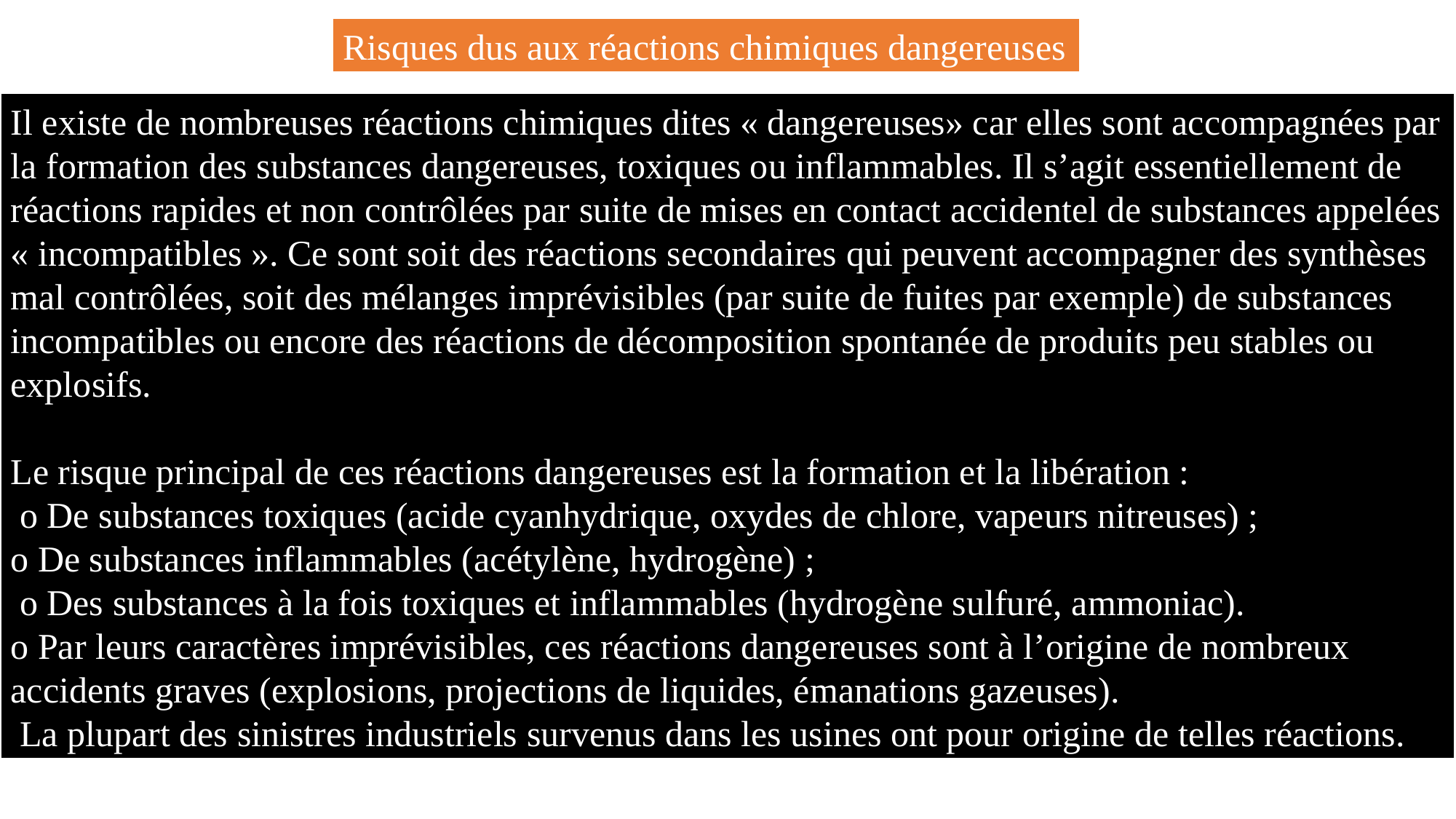

Risques dus aux réactions chimiques dangereuses
Il existe de nombreuses réactions chimiques dites « dangereuses» car elles sont accompagnées par la formation des substances dangereuses, toxiques ou inflammables. Il s’agit essentiellement de réactions rapides et non contrôlées par suite de mises en contact accidentel de substances appelées « incompatibles ». Ce sont soit des réactions secondaires qui peuvent accompagner des synthèses mal contrôlées, soit des mélanges imprévisibles (par suite de fuites par exemple) de substances incompatibles ou encore des réactions de décomposition spontanée de produits peu stables ou explosifs.

Le risque principal de ces réactions dangereuses est la formation et la libération :
 o De substances toxiques (acide cyanhydrique, oxydes de chlore, vapeurs nitreuses) ;
o De substances inflammables (acétylène, hydrogène) ;
 o Des substances à la fois toxiques et inflammables (hydrogène sulfuré, ammoniac).
o Par leurs caractères imprévisibles, ces réactions dangereuses sont à l’origine de nombreux accidents graves (explosions, projections de liquides, émanations gazeuses).
 La plupart des sinistres industriels survenus dans les usines ont pour origine de telles réactions.